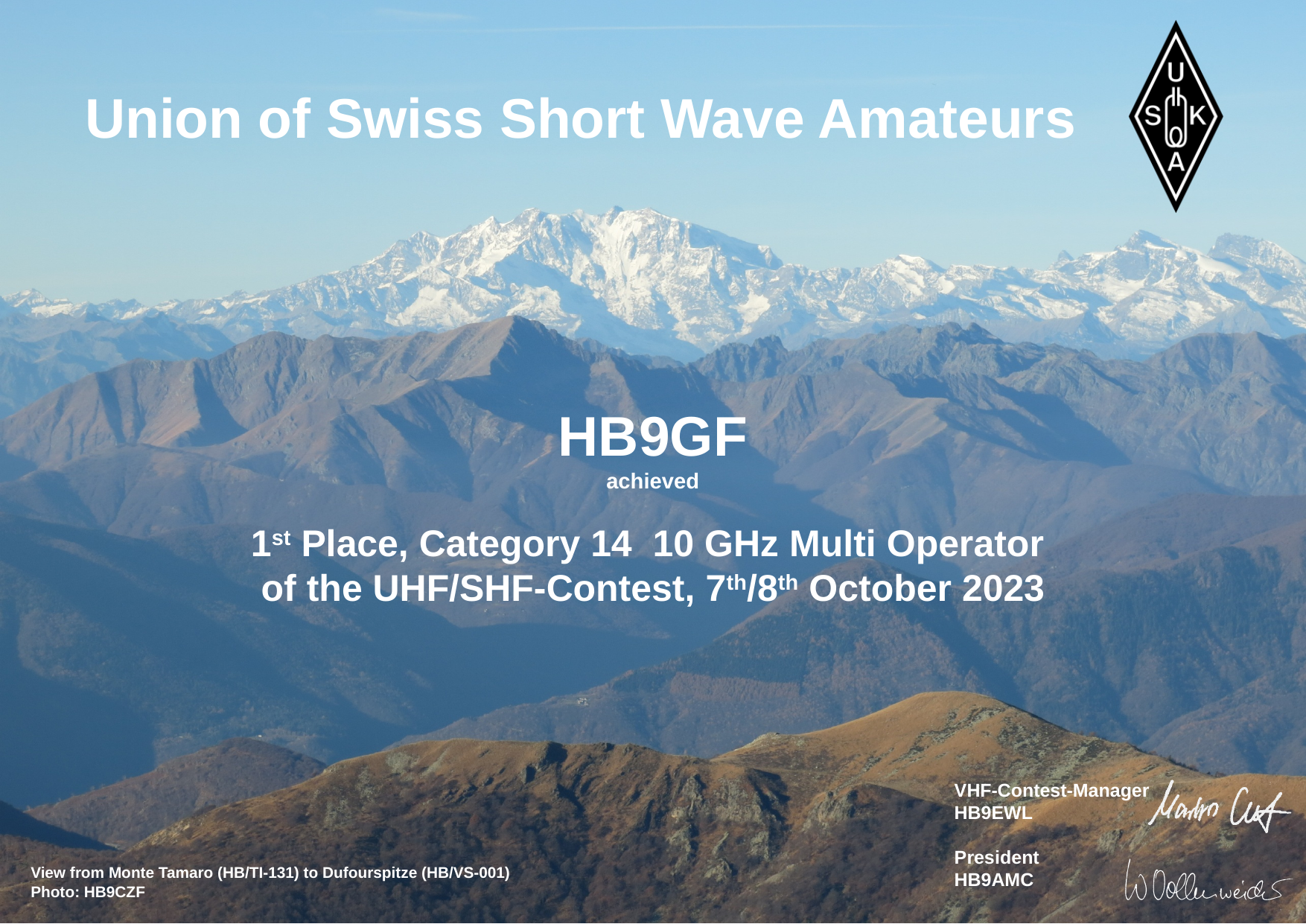

HB9GF
achieved

1st Place, Category 14  10 GHz Multi Operator
of the UHF/SHF-Contest, 7th/8th October 2023